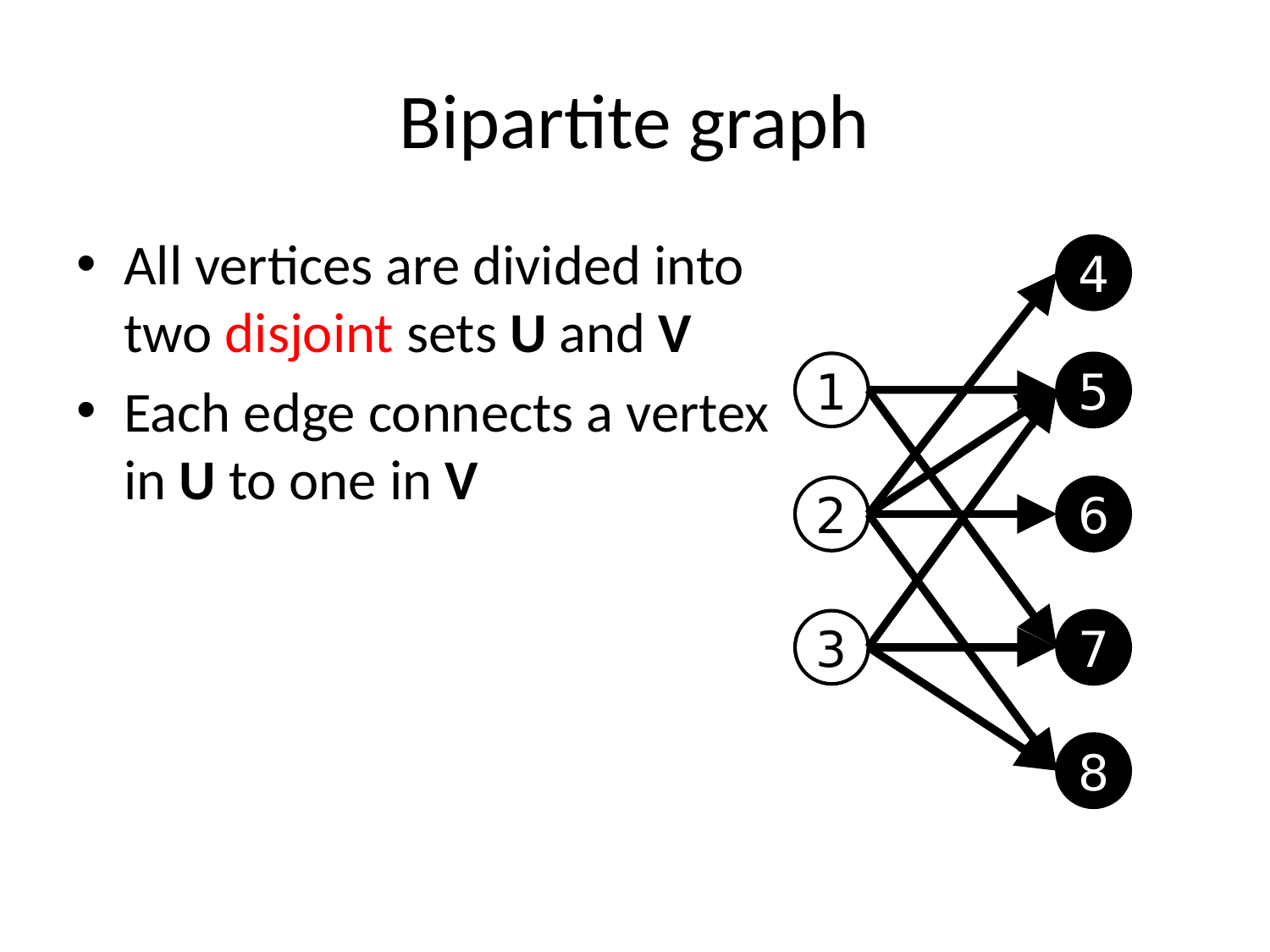

# Bipartite graph
All vertices are divided into two disjoint sets U and V
Each edge connects a vertex in U to one in V

4
1
5
2
6
3
7
8